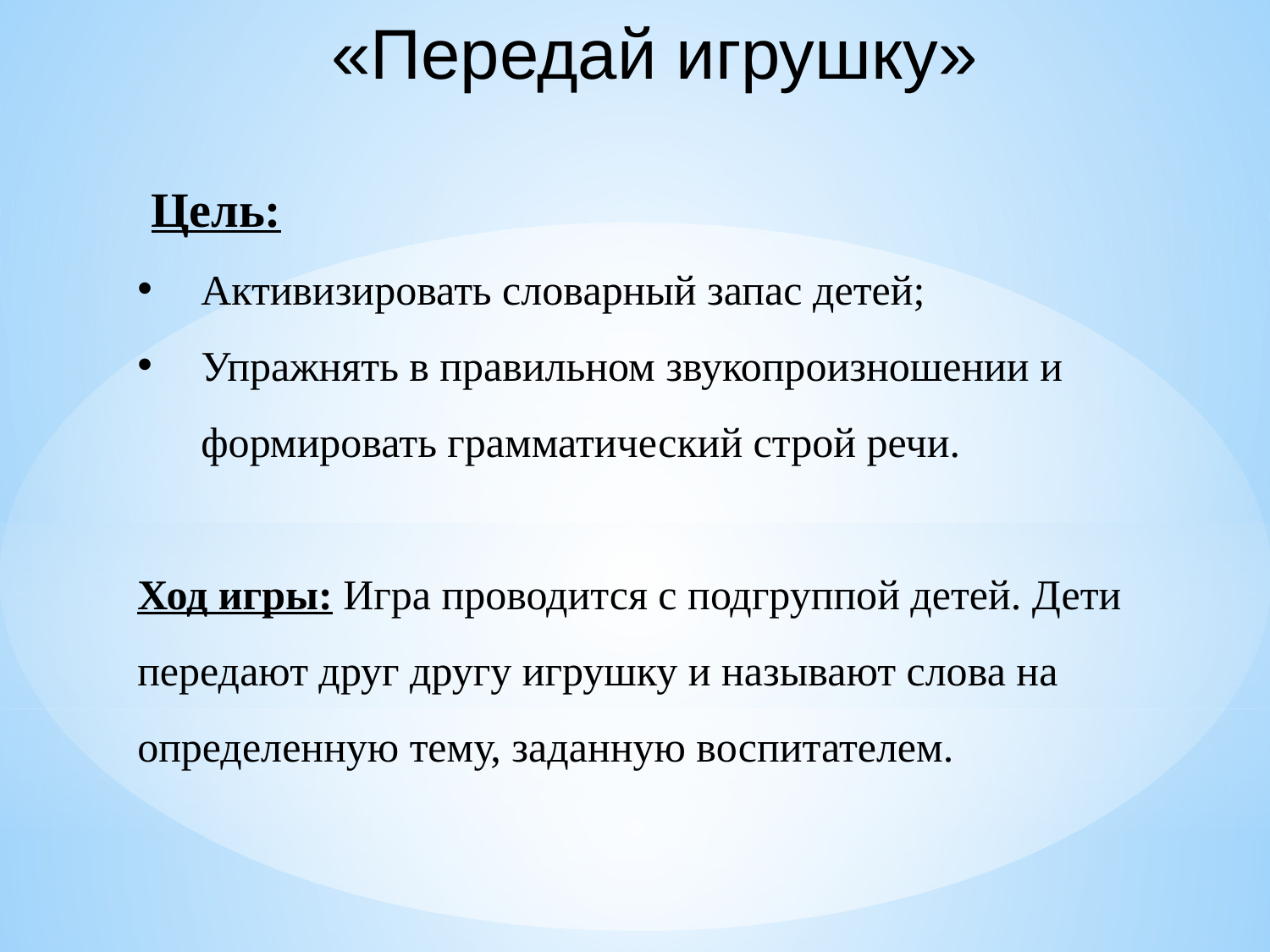

«Передай игрушку»

 Цель:
Активизировать словарный запас детей;
Упражнять в правильном звукопроизношении и формировать грамматический строй речи.

Ход игры: Игра проводится с подгруппой детей. Дети передают друг другу игрушку и называют слова на определенную тему, заданную воспитателем.